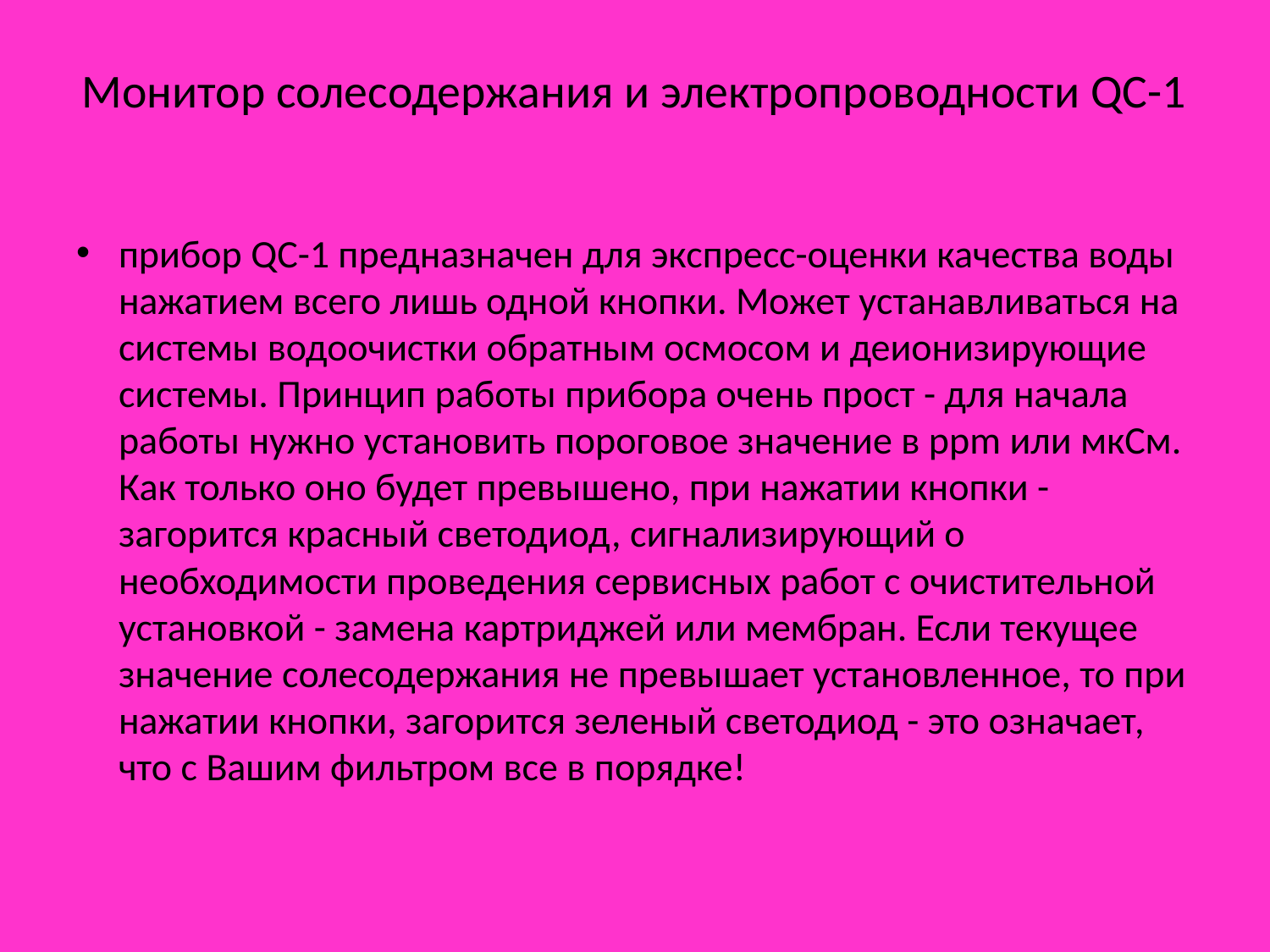

# Монитор солесодержания и электропроводности QC-1
прибор QC-1 предназначен для экспресс-оценки качества воды нажатием всего лишь одной кнопки. Может устанавливаться на системы водоочистки обратным осмосом и деионизирующие системы. Принцип работы прибора очень прост - для начала работы нужно установить пороговое значение в ppm или мкСм. Как только оно будет превышено, при нажатии кнопки - загорится красный светодиод, сигнализирующий о необходимости проведения сервисных работ с очистительной установкой - замена картриджей или мембран. Если текущее значение солесодержания не превышает установленное, то при нажатии кнопки, загорится зеленый светодиод - это означает, что с Вашим фильтром все в порядке!